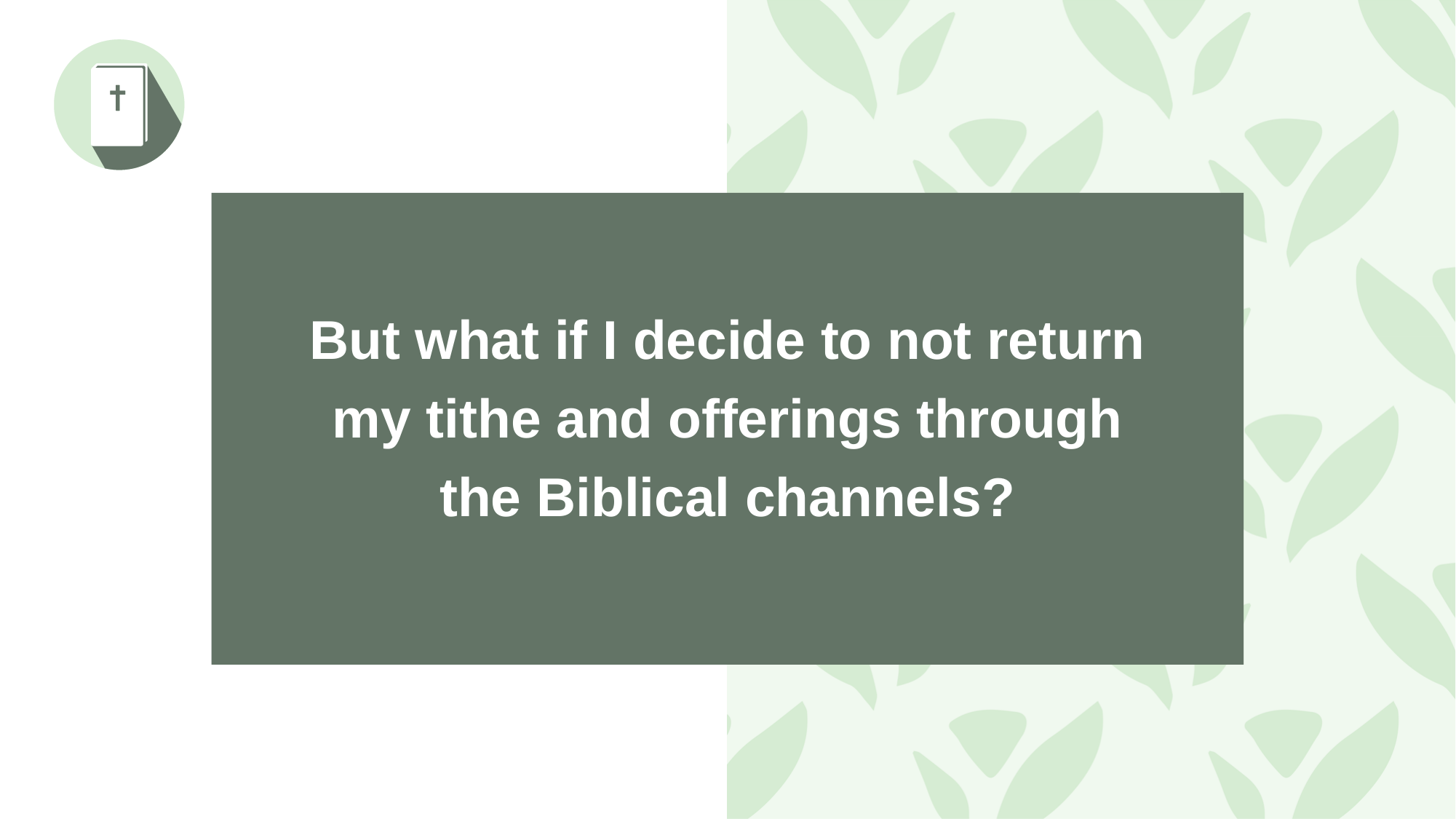

But what if I decide to not return my tithe and offerings through the Biblical channels?